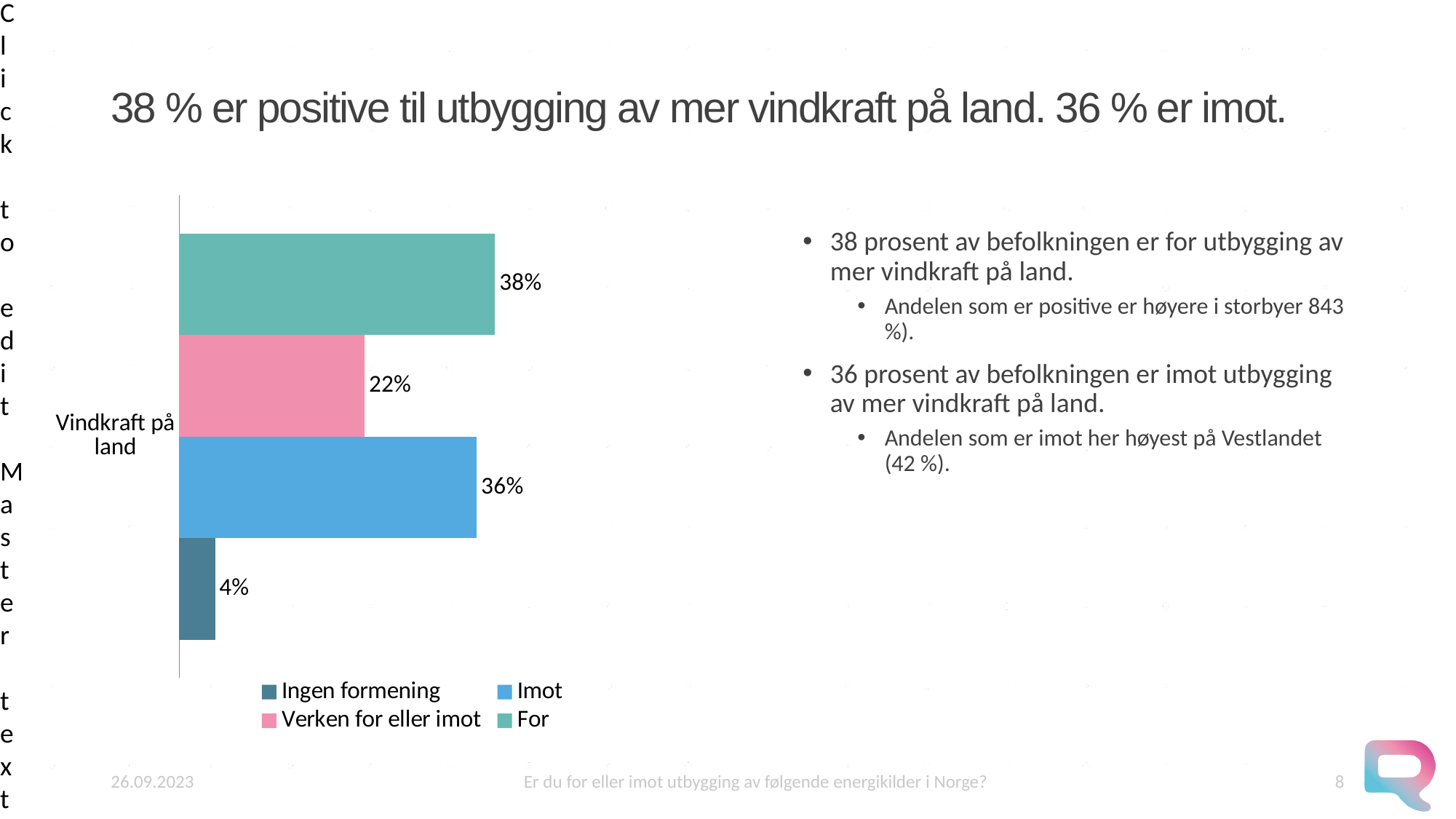

Click to edit Master text styles
# 38 % er positive til utbygging av mer vindkraft på land. 36 % er imot.

38 prosent av befolkningen er for utbygging av mer vindkraft på land.
Andelen som er positive er høyere i storbyer 843 %).
36 prosent av befolkningen er imot utbygging av mer vindkraft på land.
Andelen som er imot her høyest på Vestlandet (42 %).

### Chart

| Category | For | Verken for eller imot | Imot | Ingen formening |
|---|---|---|---|---|
| Vindkraft på land | 0.37837681685746394 | 0.222091996335332 | 0.35650437036242105 | 0.043026816444777995 |
26.09.2023
Er du for eller imot utbygging av følgende energikilder i Norge?
8